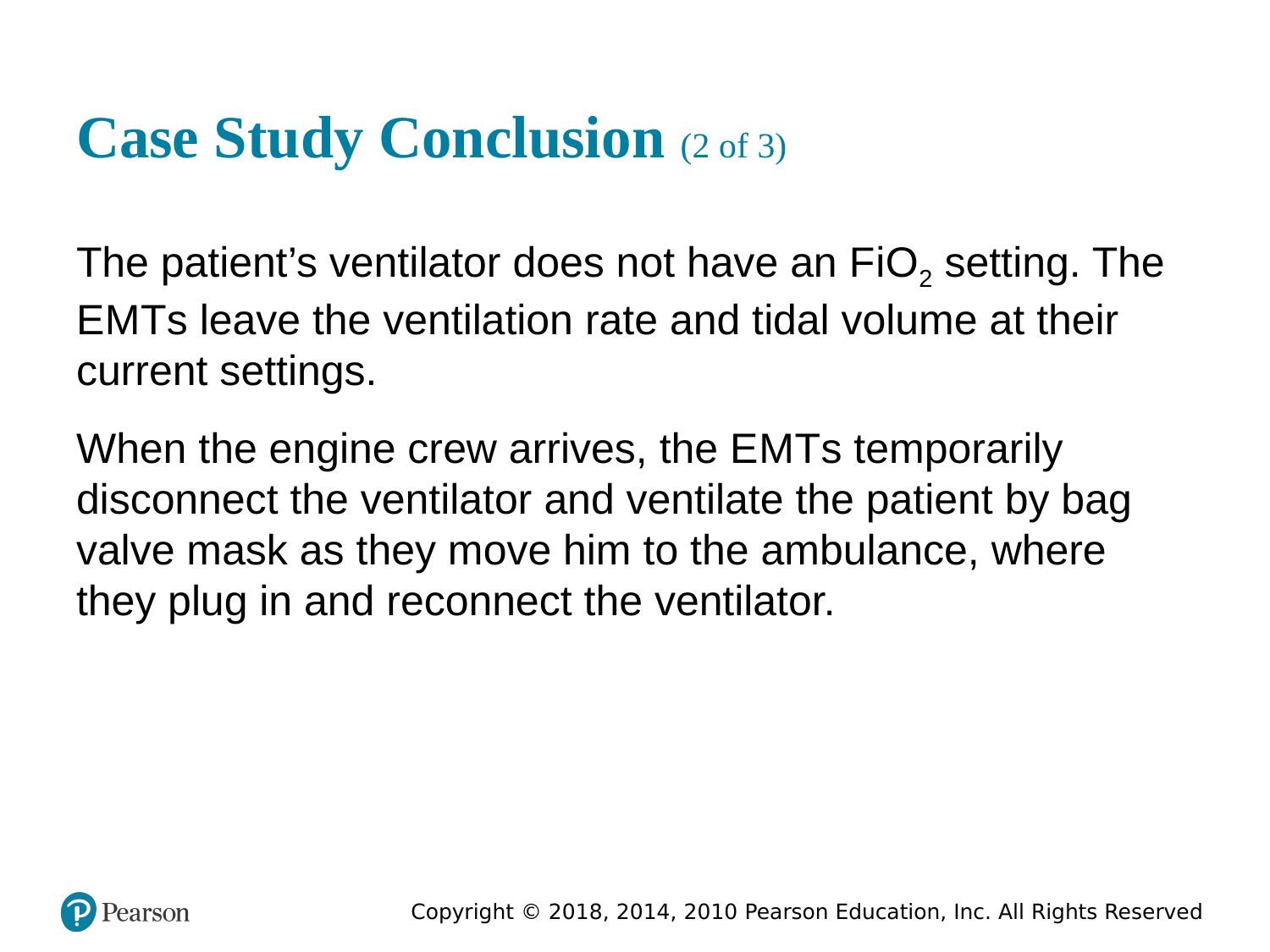

# Case Study Conclusion (2 of 3)
The patient’s ventilator does not have an F i O 2 setting. The E M T s leave the ventilation rate and tidal volume at their current settings.
When the engine crew arrives, the E M T s temporarily disconnect the ventilator and ventilate the patient by bag valve mask as they move him to the ambulance, where they plug in and reconnect the ventilator.